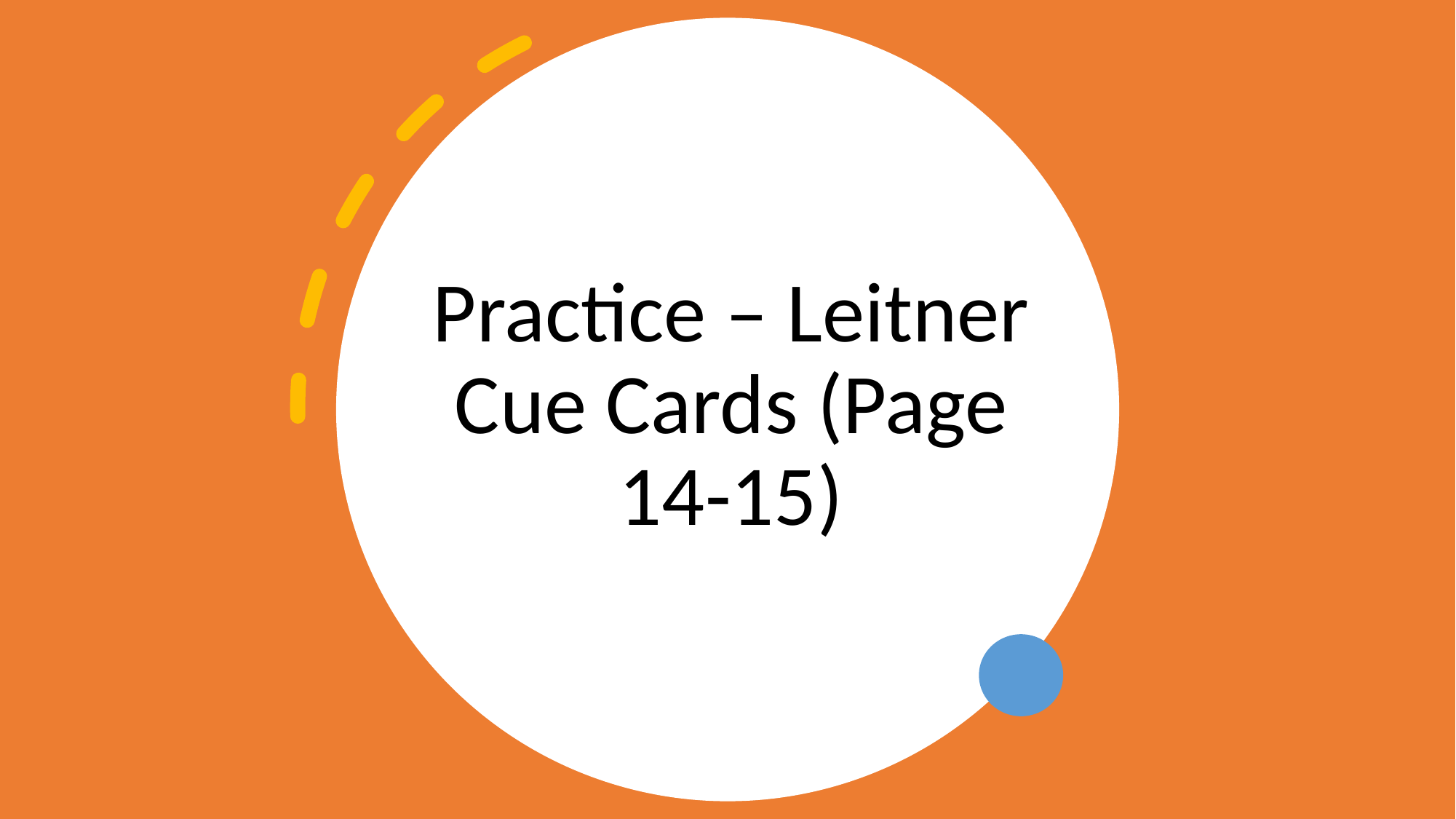

# Practice – Leitner Cue Cards (Page 14-15)